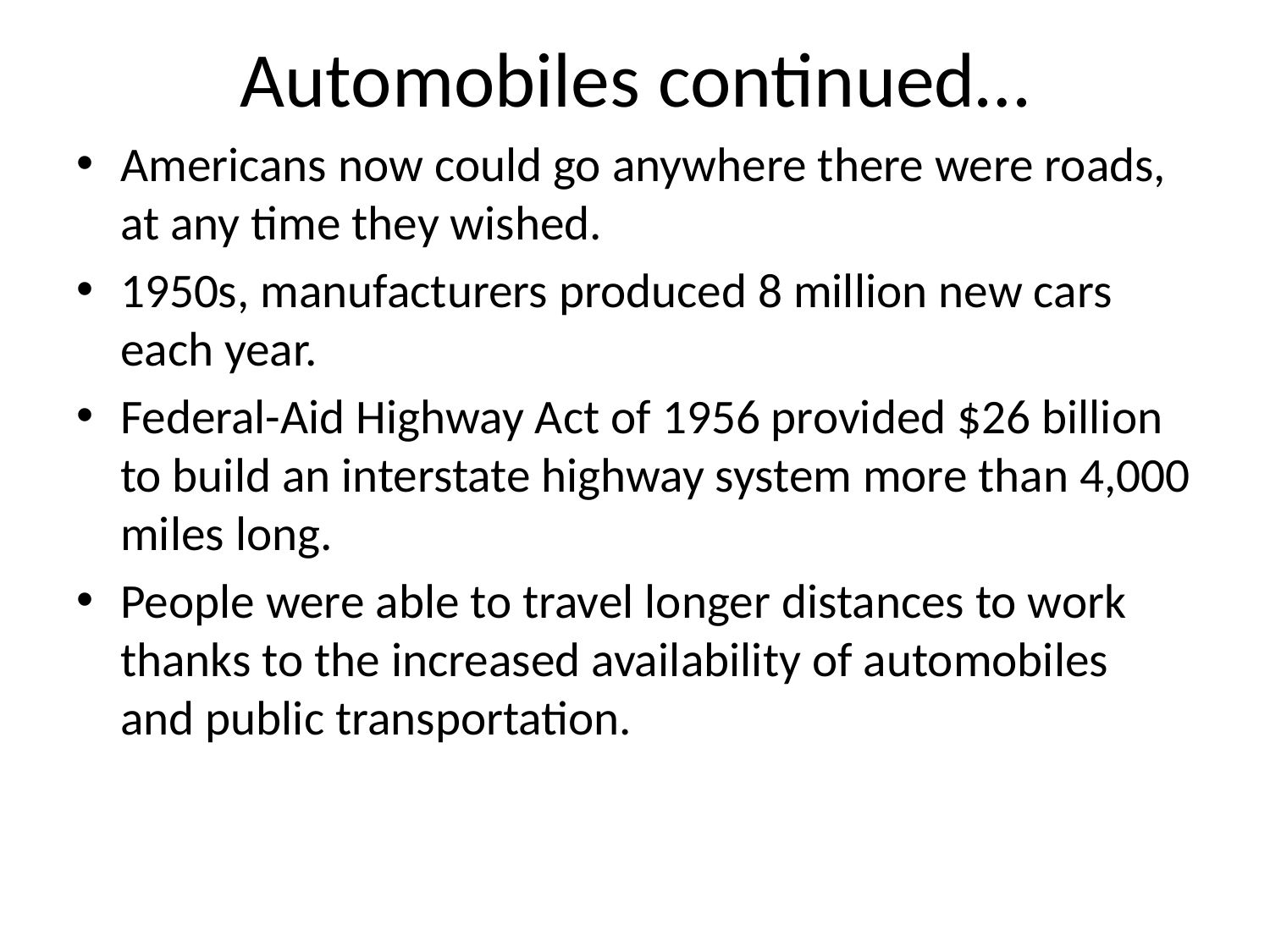

# Automobiles continued…
Americans now could go anywhere there were roads, at any time they wished.
1950s, manufacturers produced 8 million new cars each year.
Federal-Aid Highway Act of 1956 provided $26 billion to build an interstate highway system more than 4,000 miles long.
People were able to travel longer distances to work thanks to the increased availability of automobiles and public transportation.